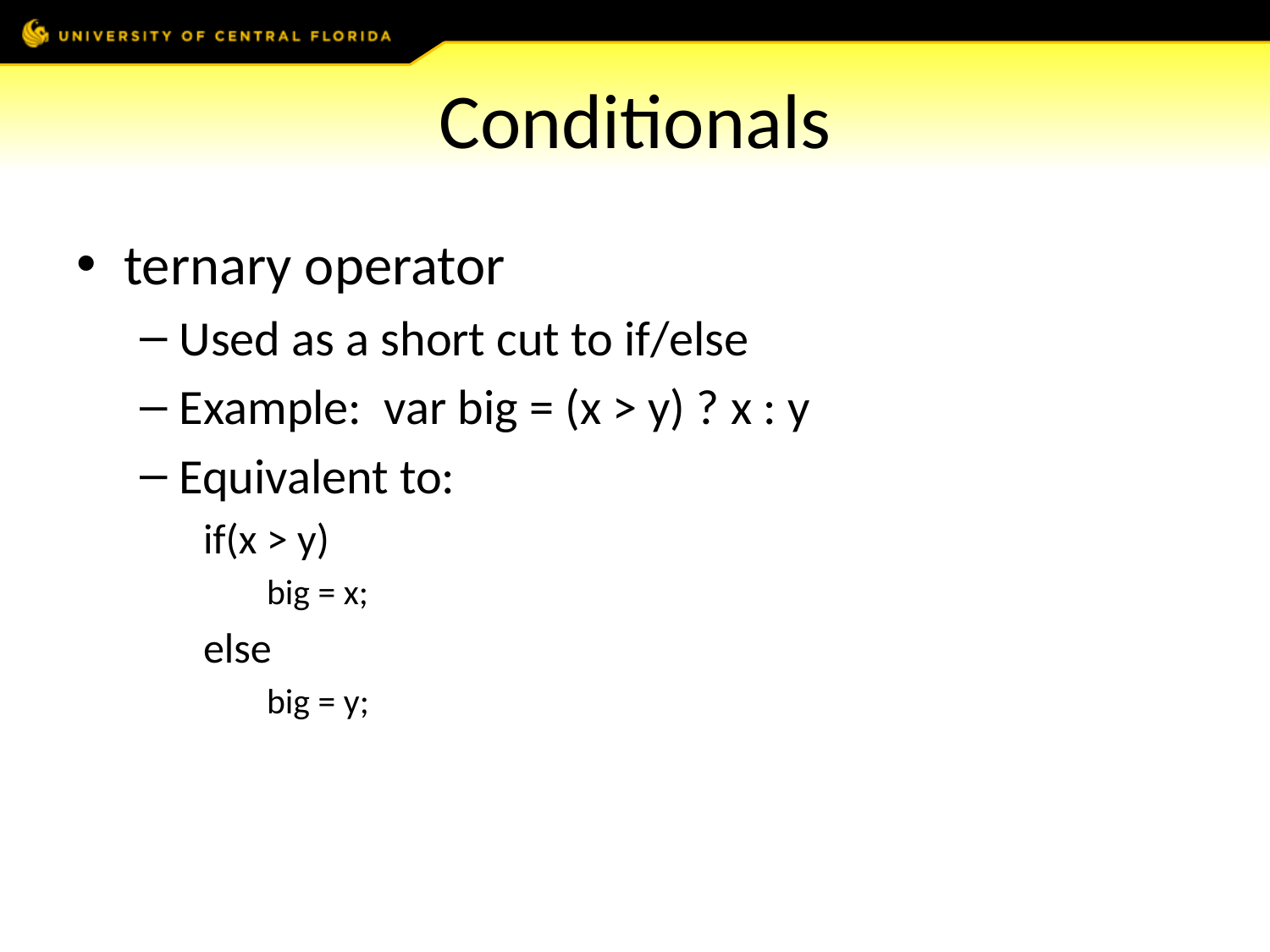

# Conditionals
ternary operator
Used as a short cut to if/else
Example:  var big = (x > y) ? x : y
Equivalent to:
if(x > y)
big = x;
else
big = y;